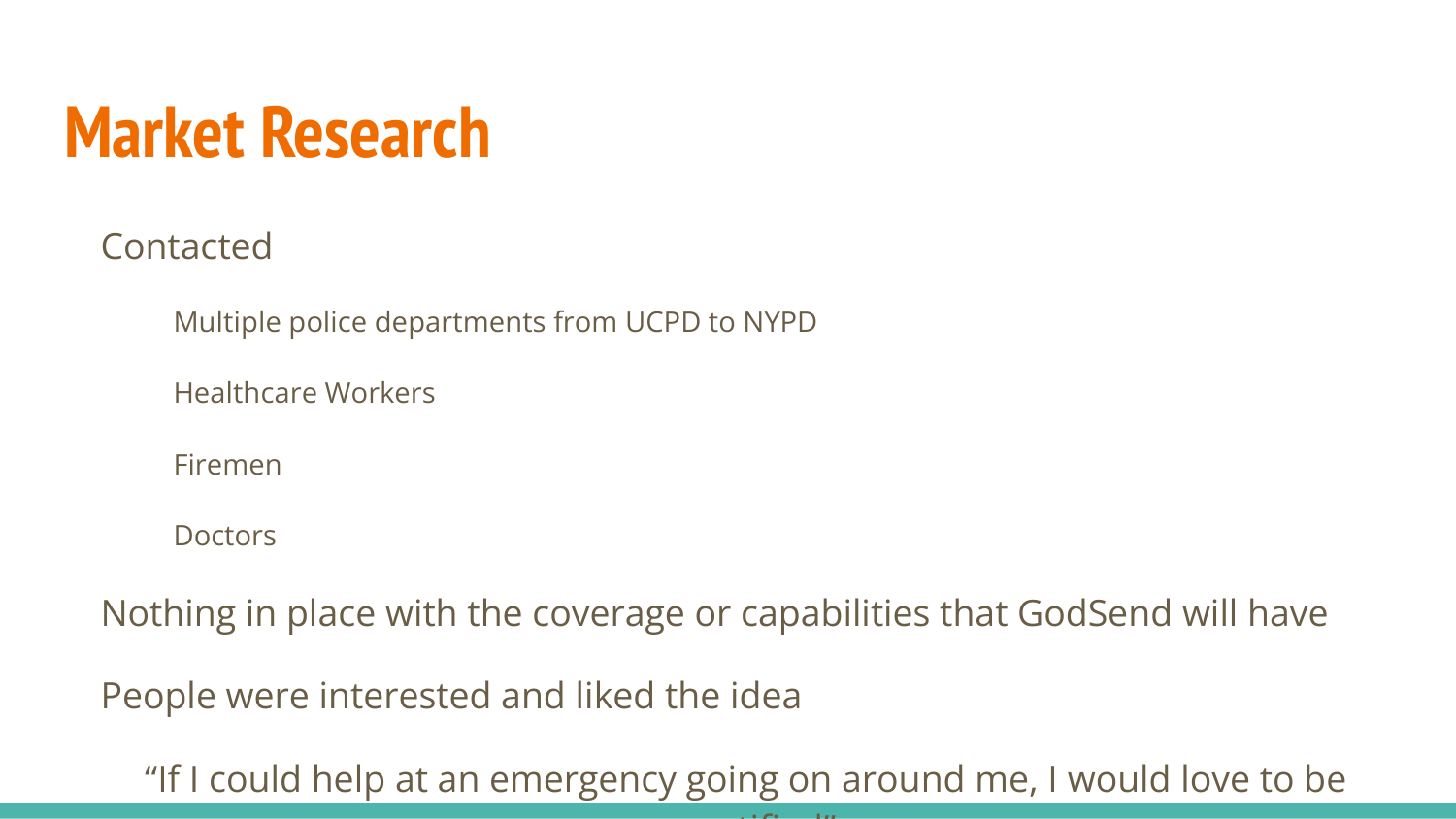

# Market Research
Contacted
Multiple police departments from UCPD to NYPD
Healthcare Workers
Firemen
Doctors
Nothing in place with the coverage or capabilities that GodSend will have
People were interested and liked the idea
“If I could help at an emergency going on around me, I would love to be notified”
Patrick Gill, Fireman, Stamford Fire Department